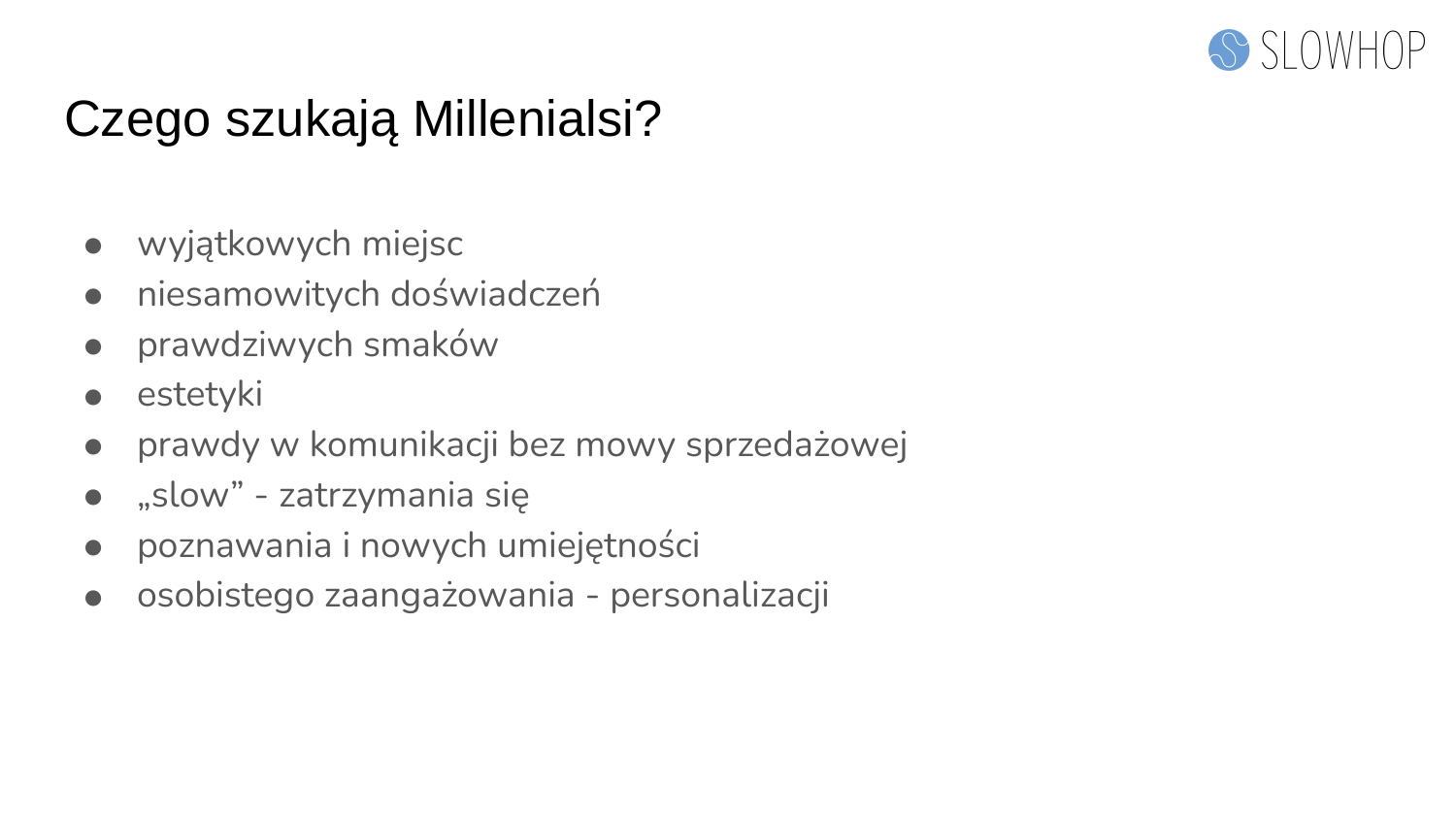

# Czego szukają Millenialsi?
wyjątkowych miejsc
niesamowitych doświadczeń
prawdziwych smaków
estetyki
prawdy w komunikacji bez mowy sprzedażowej
„slow” - zatrzymania się
poznawania i nowych umiejętności
osobistego zaangażowania - personalizacji